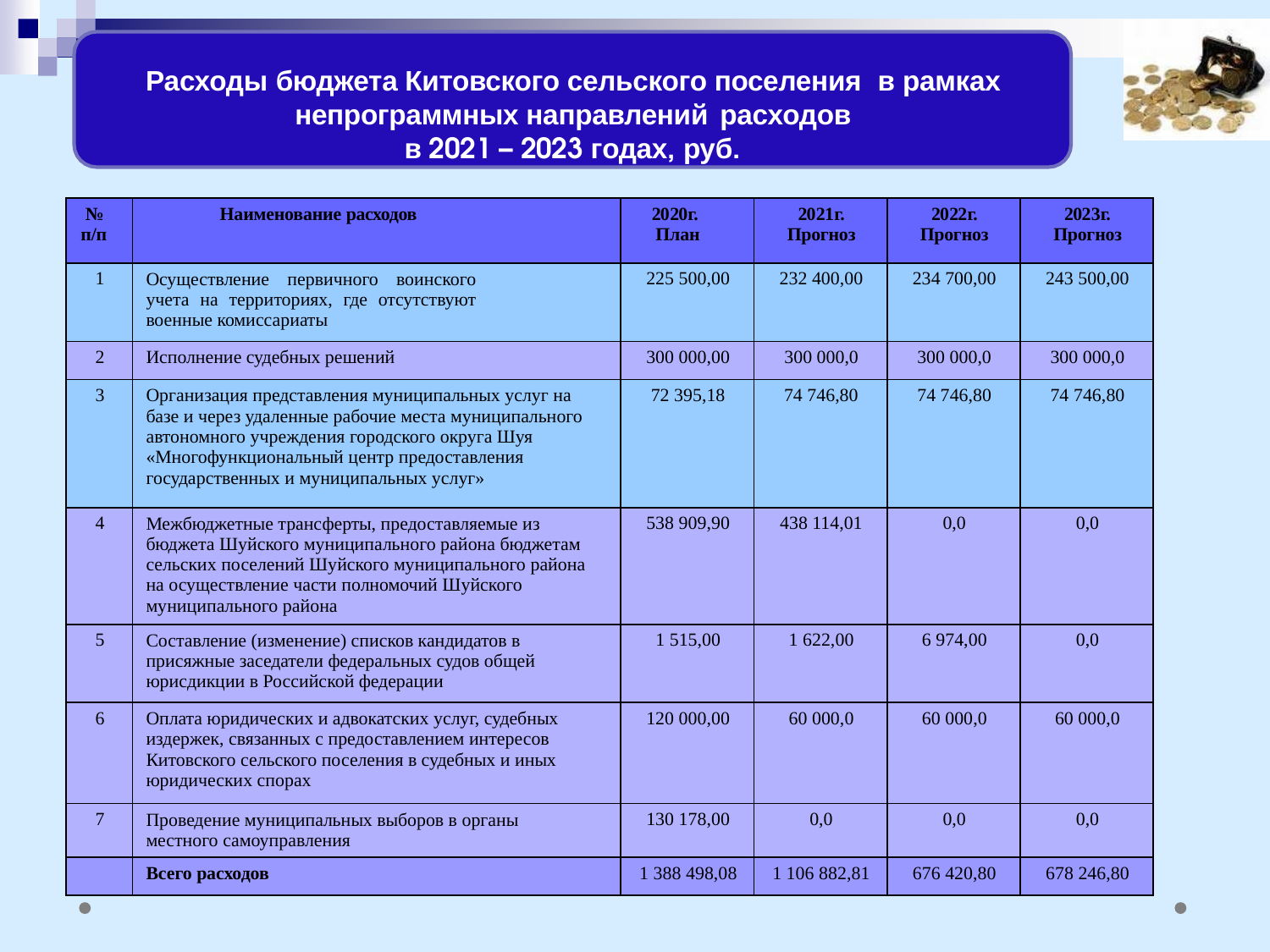

Расходы бюджета Китовского сельского поселения  в рамках непрограммных направлений расходов
в 2021 – 2023 годах, руб.

.
| № п/п | Наименование расходов | 2020г. План | 2021г. Прогноз | 2022г. Прогноз | 2023г. Прогноз |
| --- | --- | --- | --- | --- | --- |
| 1 | Осуществление первичного воинского учета на территориях, где отсутствуют военные комиссариаты | 225 500,00 | 232 400,00 | 234 700,00 | 243 500,00 |
| 2 | Исполнение судебных решений | 300 000,00 | 300 000,0 | 300 000,0 | 300 000,0 |
| 3 | Организация представления муниципальных услуг на базе и через удаленные рабочие места муниципального автономного учреждения городского округа Шуя «Многофункциональный центр предоставления государственных и муниципальных услуг» | 72 395,18 | 74 746,80 | 74 746,80 | 74 746,80 |
| 4 | Межбюджетные трансферты, предоставляемые из бюджета Шуйского муниципального района бюджетам сельских поселений Шуйского муниципального района на осуществление части полномочий Шуйского муниципального района | 538 909,90 | 438 114,01 | 0,0 | 0,0 |
| 5 | Составление (изменение) списков кандидатов в присяжные заседатели федеральных судов общей юрисдикции в Российской федерации | 1 515,00 | 1 622,00 | 6 974,00 | 0,0 |
| 6 | Оплата юридических и адвокатских услуг, судебных издержек, связанных с предоставлением интересов Китовского сельского поселения в судебных и иных юридических спорах | 120 000,00 | 60 000,0 | 60 000,0 | 60 000,0 |
| 7 | Проведение муниципальных выборов в органы местного самоуправления | 130 178,00 | 0,0 | 0,0 | 0,0 |
|  | Всего расходов | 1 388 498,08 | 1 106 882,81 | 676 420,80 | 678 246,80 |